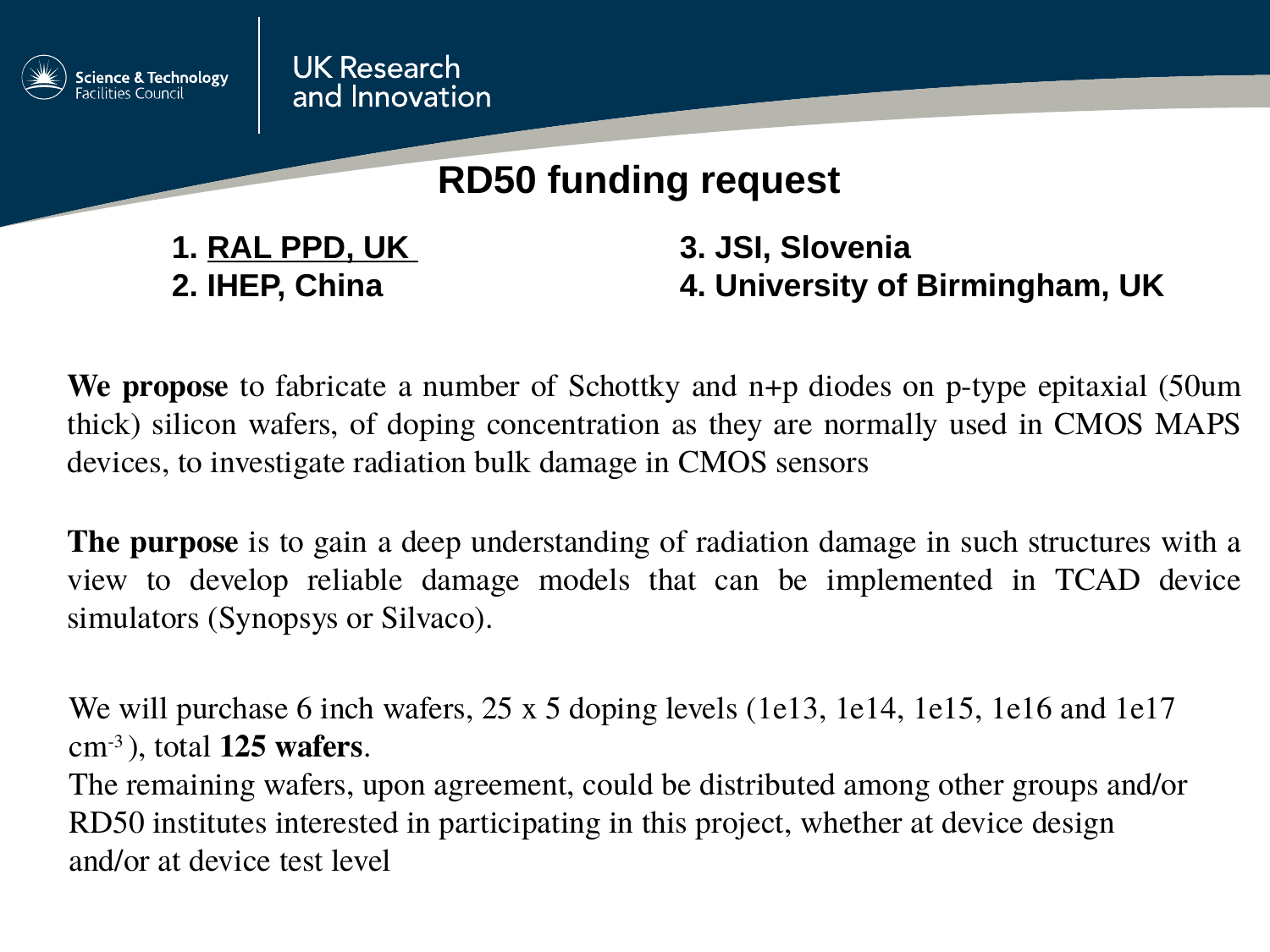

RD50 funding request

We propose to fabricate a number of Schottky and n+p diodes on p-type epitaxial (50um thick) silicon wafers, of doping concentration as they are normally used in CMOS MAPS devices, to investigate radiation bulk damage in CMOS sensors

	1. RAL PPD, UK 			3. JSI, Slovenia
	2. IHEP, China			4. University of Birmingham, UK

The purpose is to gain a deep understanding of radiation damage in such structures with a view to develop reliable damage models that can be implemented in TCAD device simulators (Synopsys or Silvaco).
We will purchase 6 inch wafers, 25 x 5 doping levels (1e13, 1e14, 1e15, 1e16 and 1e17 cm-3 ), total 125 wafers.
The remaining wafers, upon agreement, could be distributed among other groups and/or RD50 institutes interested in participating in this project, whether at device design and/or at device test level